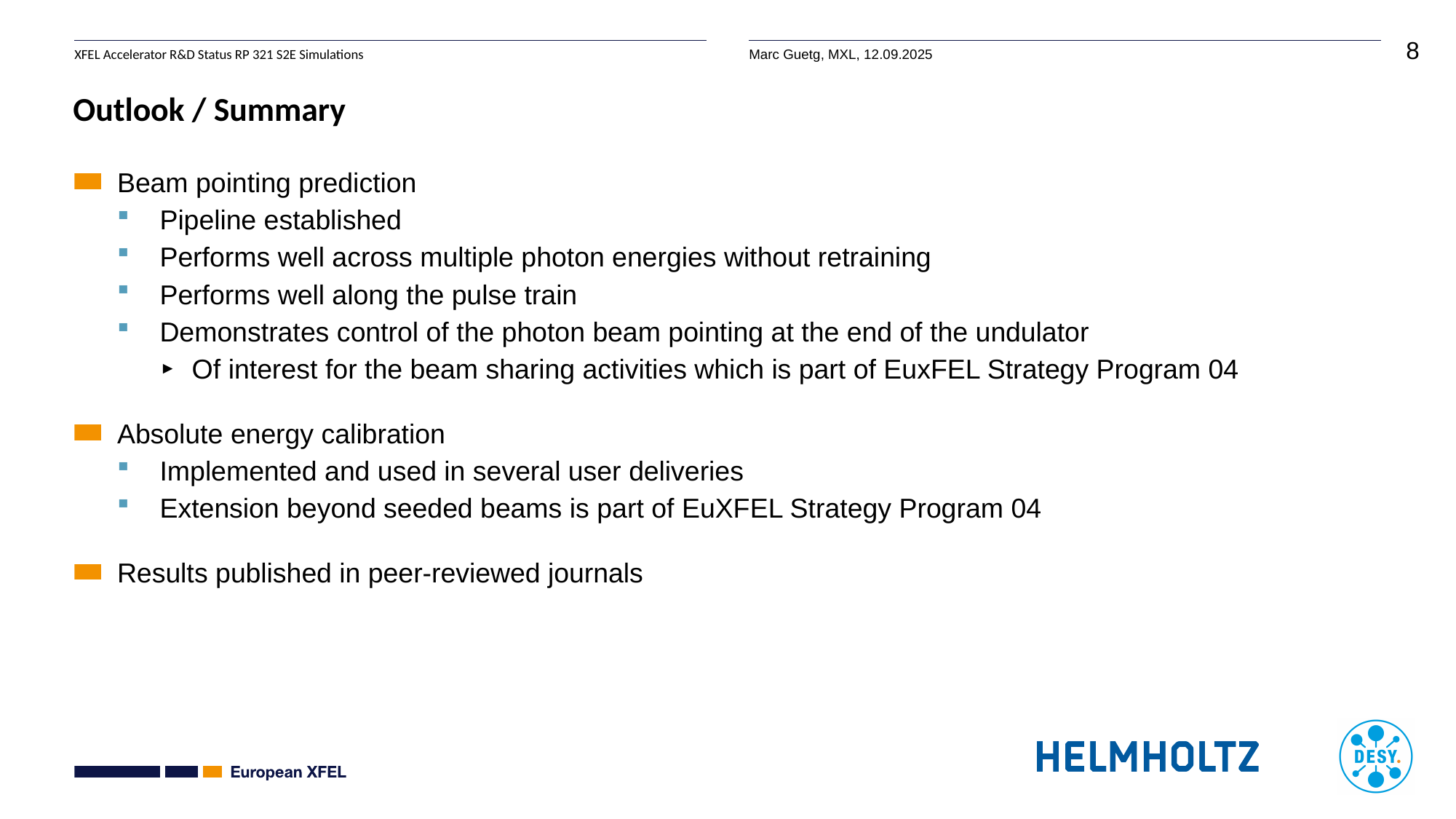

# Outlook / Summary
Beam pointing prediction
Pipeline established
Performs well across multiple photon energies without retraining
Performs well along the pulse train
Demonstrates control of the photon beam pointing at the end of the undulator
Of interest for the beam sharing activities which is part of EuxFEL Strategy Program 04
Absolute energy calibration
Implemented and used in several user deliveries
Extension beyond seeded beams is part of EuXFEL Strategy Program 04
Results published in peer-reviewed journals